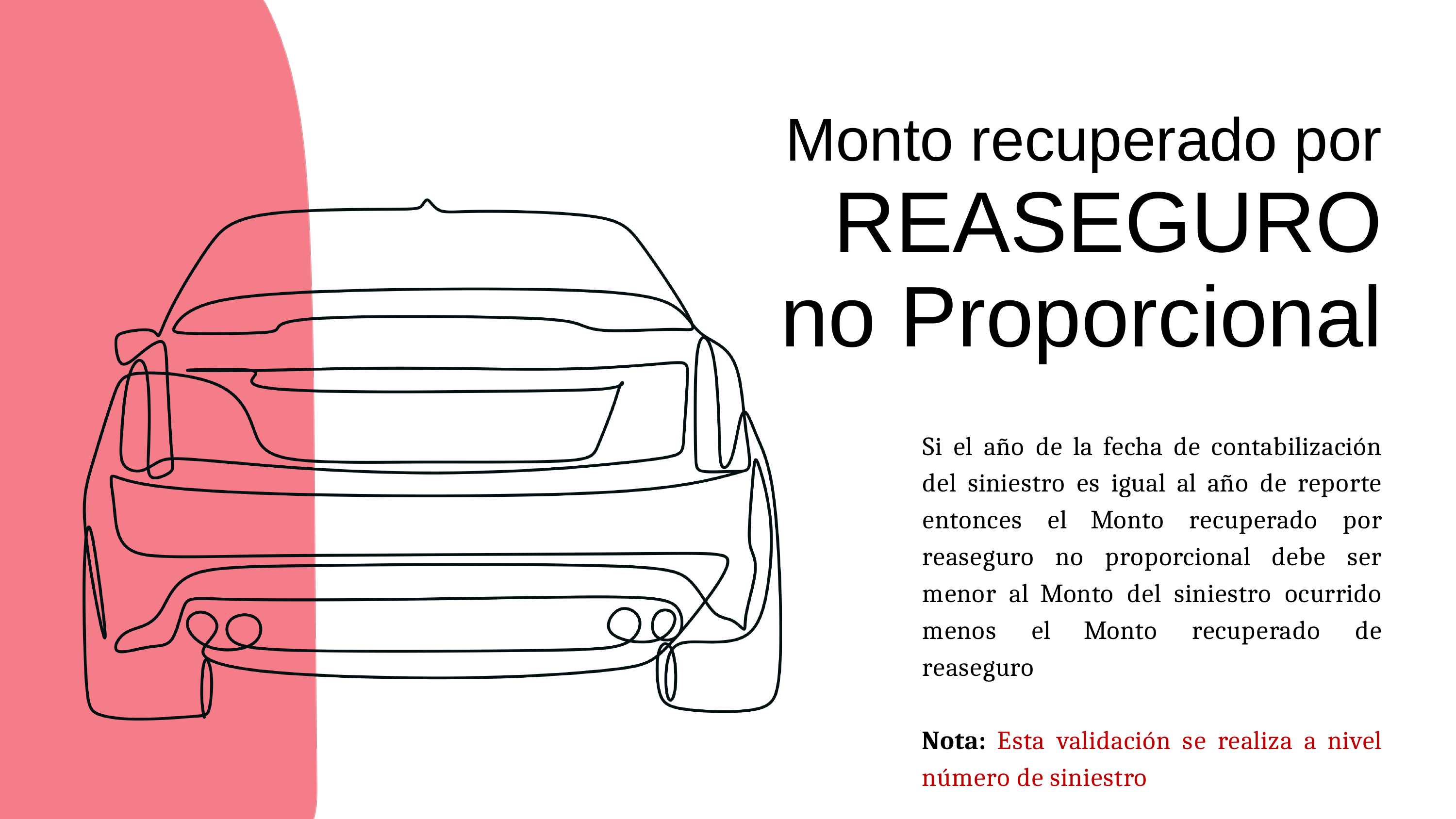

Monto recuperado por
REASEGURO no Proporcional

Si el año de la fecha de contabilización del siniestro es igual al año de reporte entonces el Monto recuperado por reaseguro no proporcional debe ser menor al Monto del siniestro ocurrido menos el Monto recuperado de reaseguro

Nota: Esta validación se realiza a nivel número de siniestro